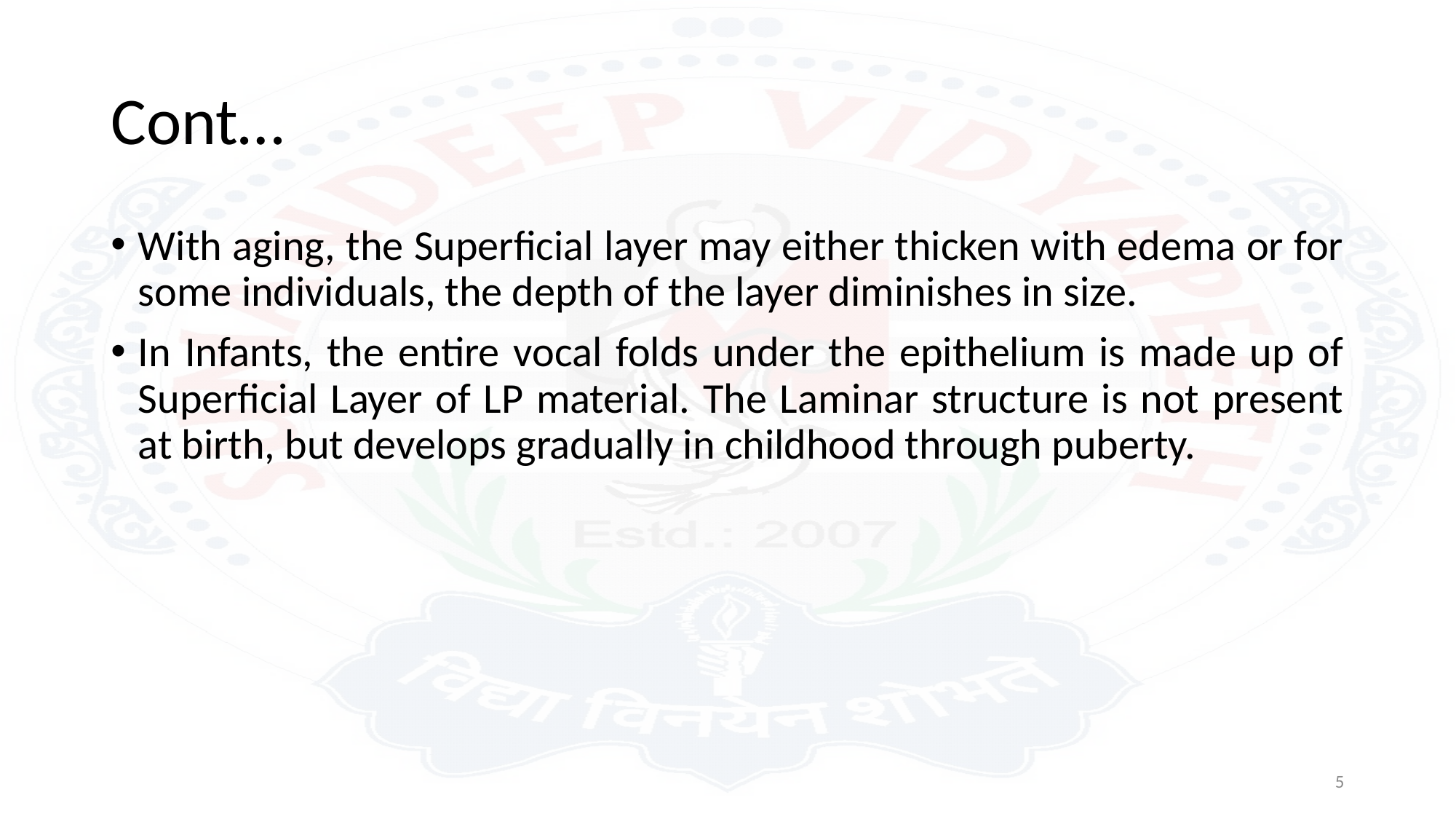

# Cont…
With aging, the Superficial layer may either thicken with edema or for some individuals, the depth of the layer diminishes in size.
In Infants, the entire vocal folds under the epithelium is made up of Superficial Layer of LP material. The Laminar structure is not present at birth, but develops gradually in childhood through puberty.
5